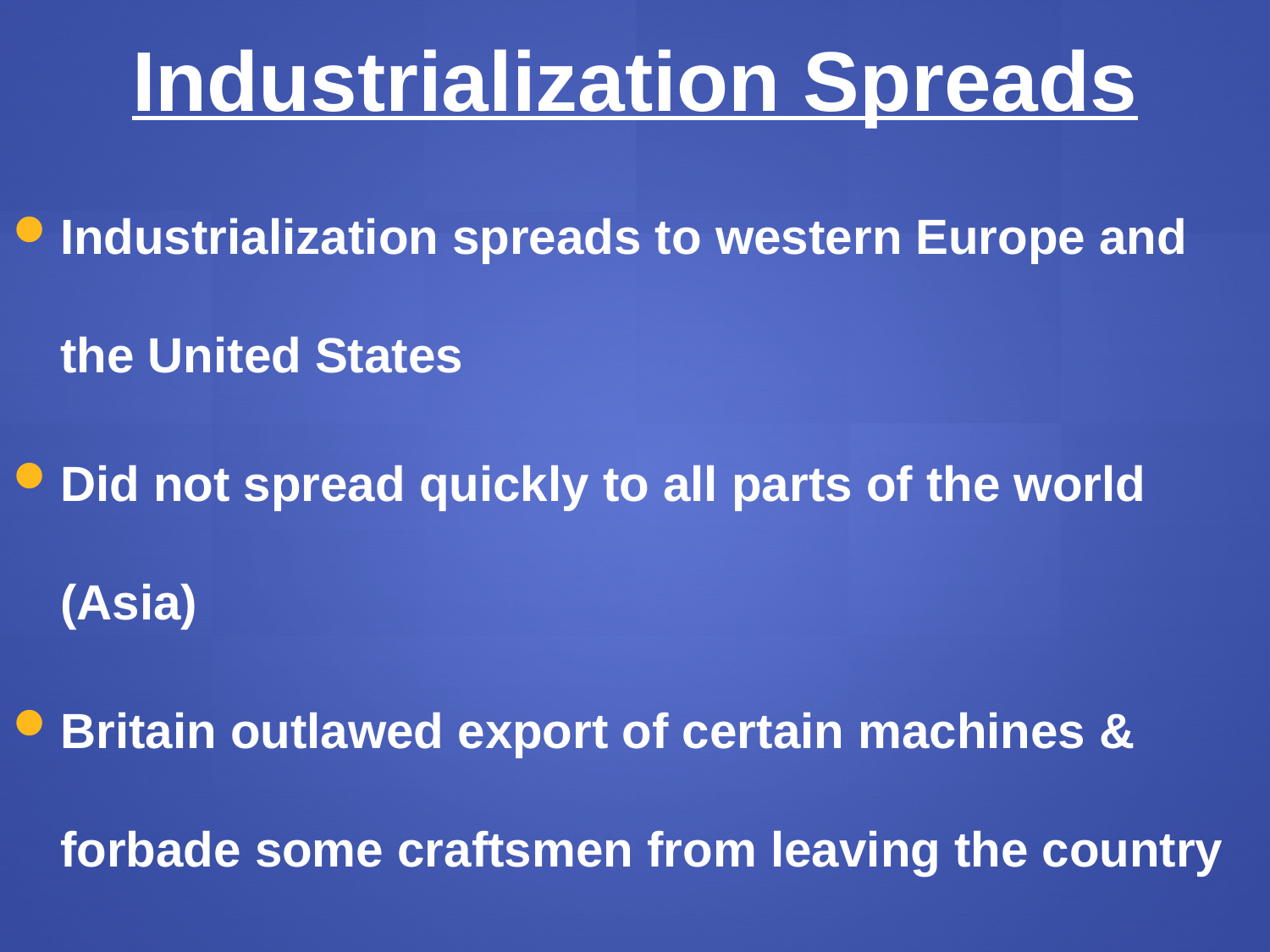

Industrialization Spreads
Industrialization spreads to western Europe and the United States
Did not spread quickly to all parts of the world (Asia)
Britain outlawed export of certain machines & forbade some craftsmen from leaving the country